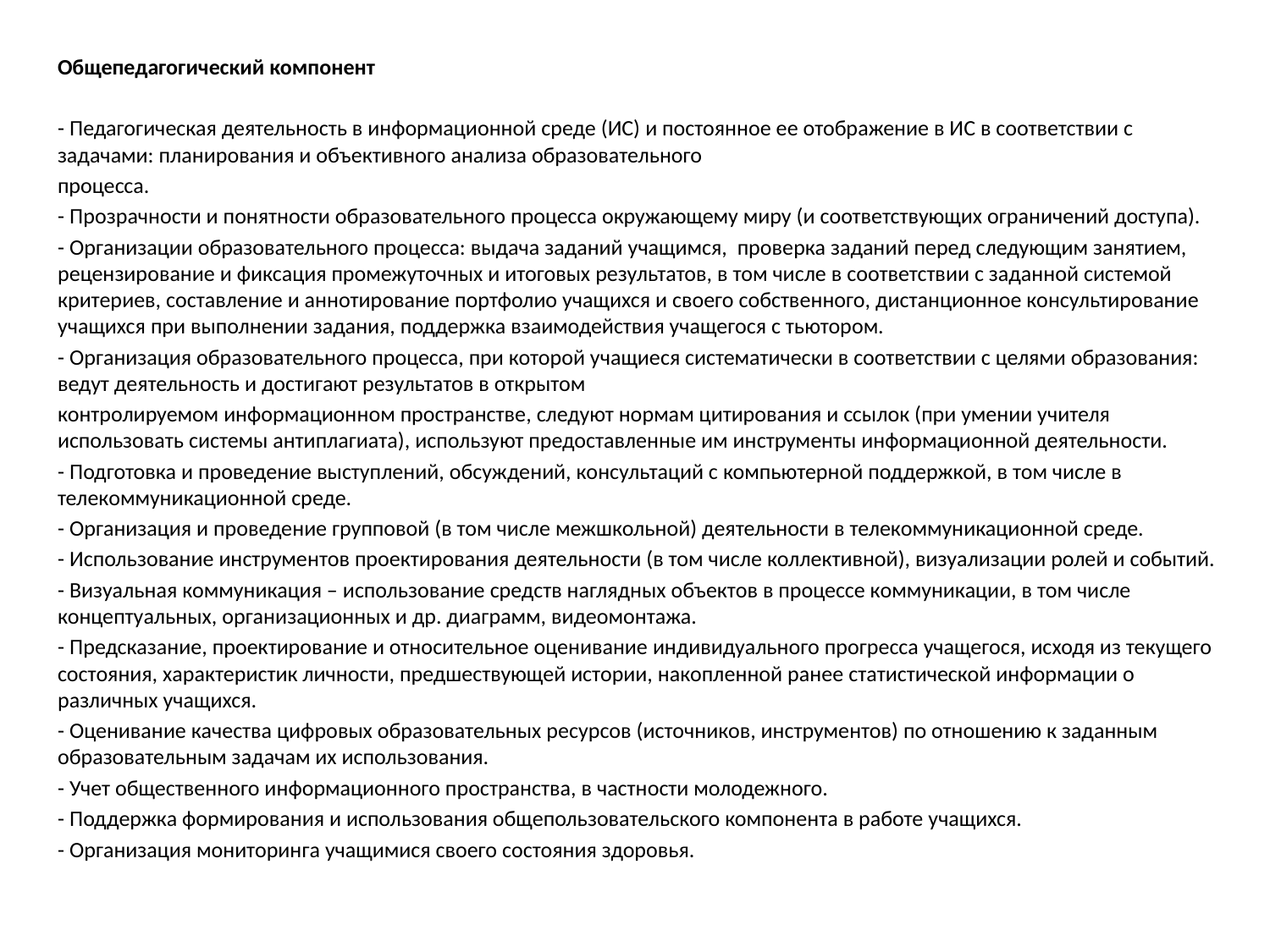

Общепедагогический компонент

- Педагогическая деятельность в информационной среде (ИС) и постоянное ее отображение в ИС в соответствии с задачами: планирования и объективного анализа образовательного
процесса.
- Прозрачности и понятности образовательного процесса окружающему миру (и соответствующих ограничений доступа).
- Организации образовательного процесса: выдача заданий учащимся,  проверка заданий перед следующим занятием, рецензирование и фиксация промежуточных и итоговых результатов, в том числе в соответствии с заданной системой критериев, составление и аннотирование портфолио учащихся и своего собственного, дистанционное консультирование учащихся при выполнении задания, поддержка взаимодействия учащегося с тьютором.
- Организация образовательного процесса, при которой учащиеся систематически в соответствии с целями образования: ведут деятельность и достигают результатов в открытом
контролируемом информационном пространстве, следуют нормам цитирования и ссылок (при умении учителя использовать системы антиплагиата), используют предоставленные им инструменты информационной деятельности.
- Подготовка и проведение выступлений, обсуждений, консультаций с компьютерной поддержкой, в том числе в телекоммуникационной среде.
- Организация и проведение групповой (в том числе межшкольной) деятельности в телекоммуникационной среде.
- Использование инструментов проектирования деятельности (в том числе коллективной), визуализации ролей и событий.
- Визуальная коммуникация – использование средств наглядных объектов в процессе коммуникации, в том числе концептуальных, организационных и др. диаграмм, видеомонтажа.
- Предсказание, проектирование и относительное оценивание индивидуального прогресса учащегося, исходя из текущего состояния, характеристик личности, предшествующей истории, накопленной ранее статистической информации о различных учащихся.
- Оценивание качества цифровых образовательных ресурсов (источников, инструментов) по отношению к заданным образовательным задачам их использования.
- Учет общественного информационного пространства, в частности молодежного.
- Поддержка формирования и использования общепользовательского компонента в работе учащихся.
- Организация мониторинга учащимися своего состояния здоровья.